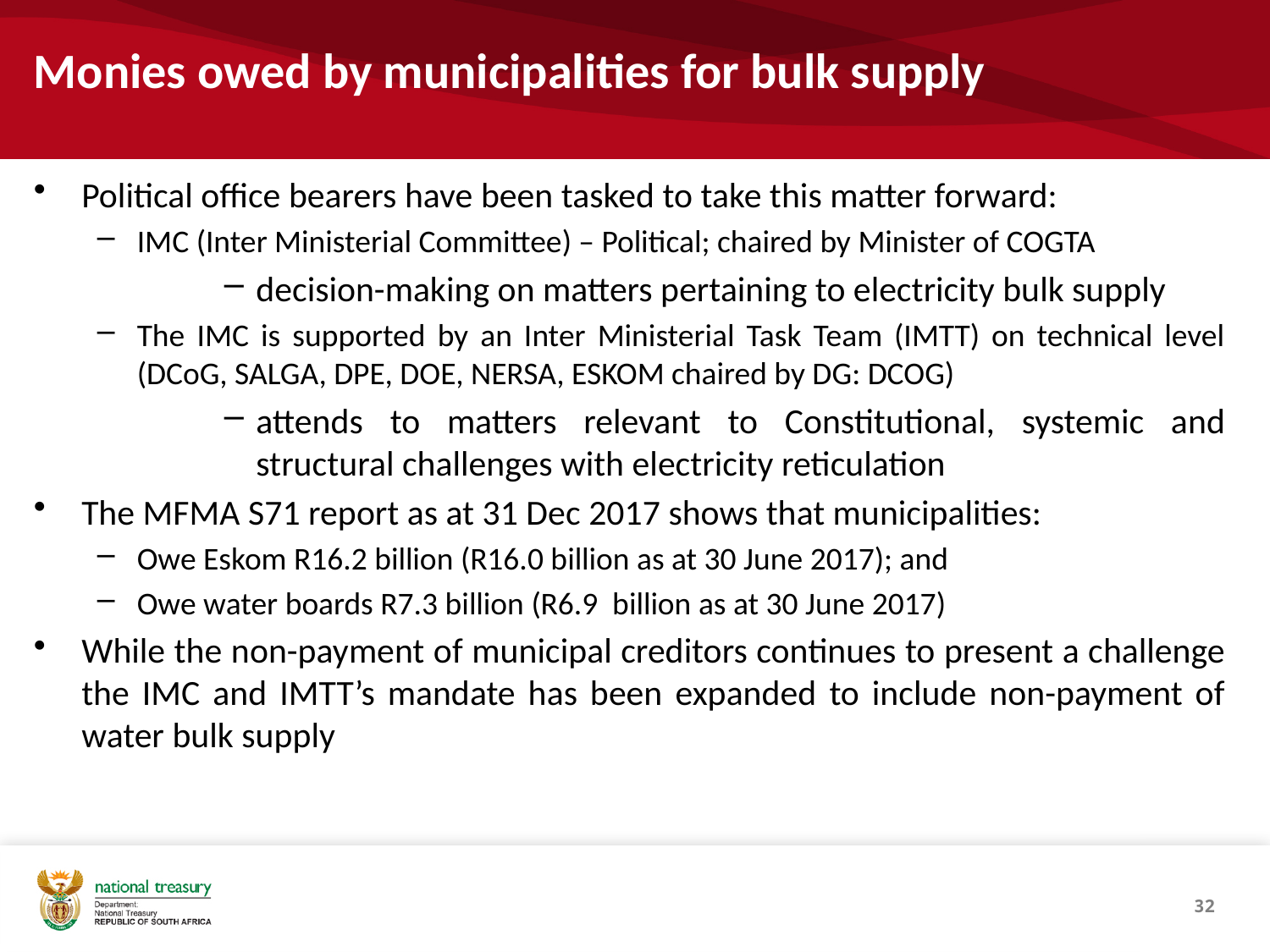

# Monies owed by municipalities for bulk supply
Political office bearers have been tasked to take this matter forward:
IMC (Inter Ministerial Committee) – Political; chaired by Minister of COGTA
decision-making on matters pertaining to electricity bulk supply
The IMC is supported by an Inter Ministerial Task Team (IMTT) on technical level (DCoG, SALGA, DPE, DOE, NERSA, ESKOM chaired by DG: DCOG)
attends to matters relevant to Constitutional, systemic and structural challenges with electricity reticulation
The MFMA S71 report as at 31 Dec 2017 shows that municipalities:
Owe Eskom R16.2 billion (R16.0 billion as at 30 June 2017); and
Owe water boards R7.3 billion (R6.9  billion as at 30 June 2017)
While the non-payment of municipal creditors continues to present a challenge the IMC and IMTT’s mandate has been expanded to include non-payment of water bulk supply

32